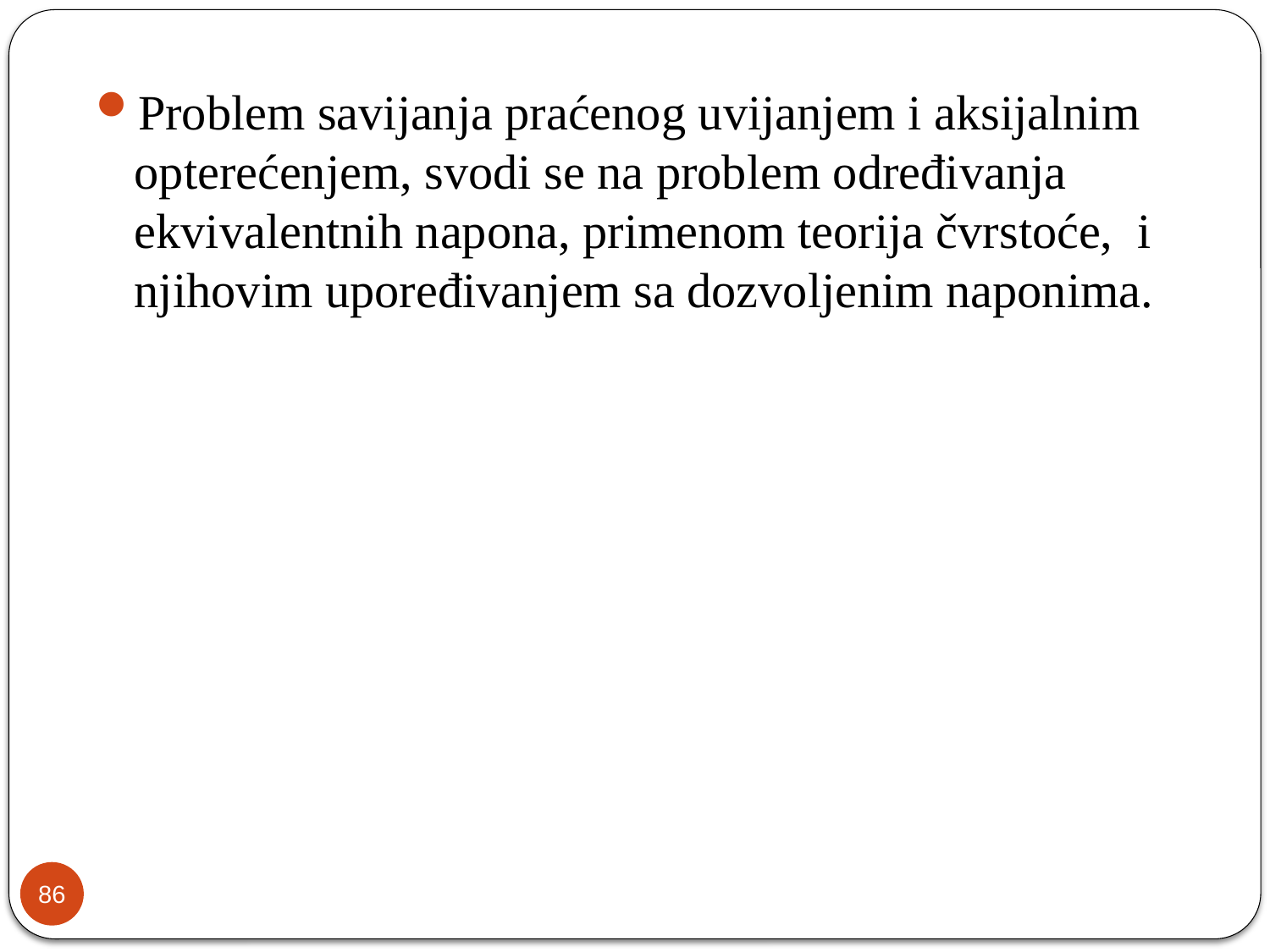

Problem savijanja praćenog uvijanjem i aksijalnim opterećenjem, svodi se na problem određivanja ekvivalentnih napona, primenom teorija čvrstoće,  i njihovim upoređivanjem sa dozvoljenim naponima.
86